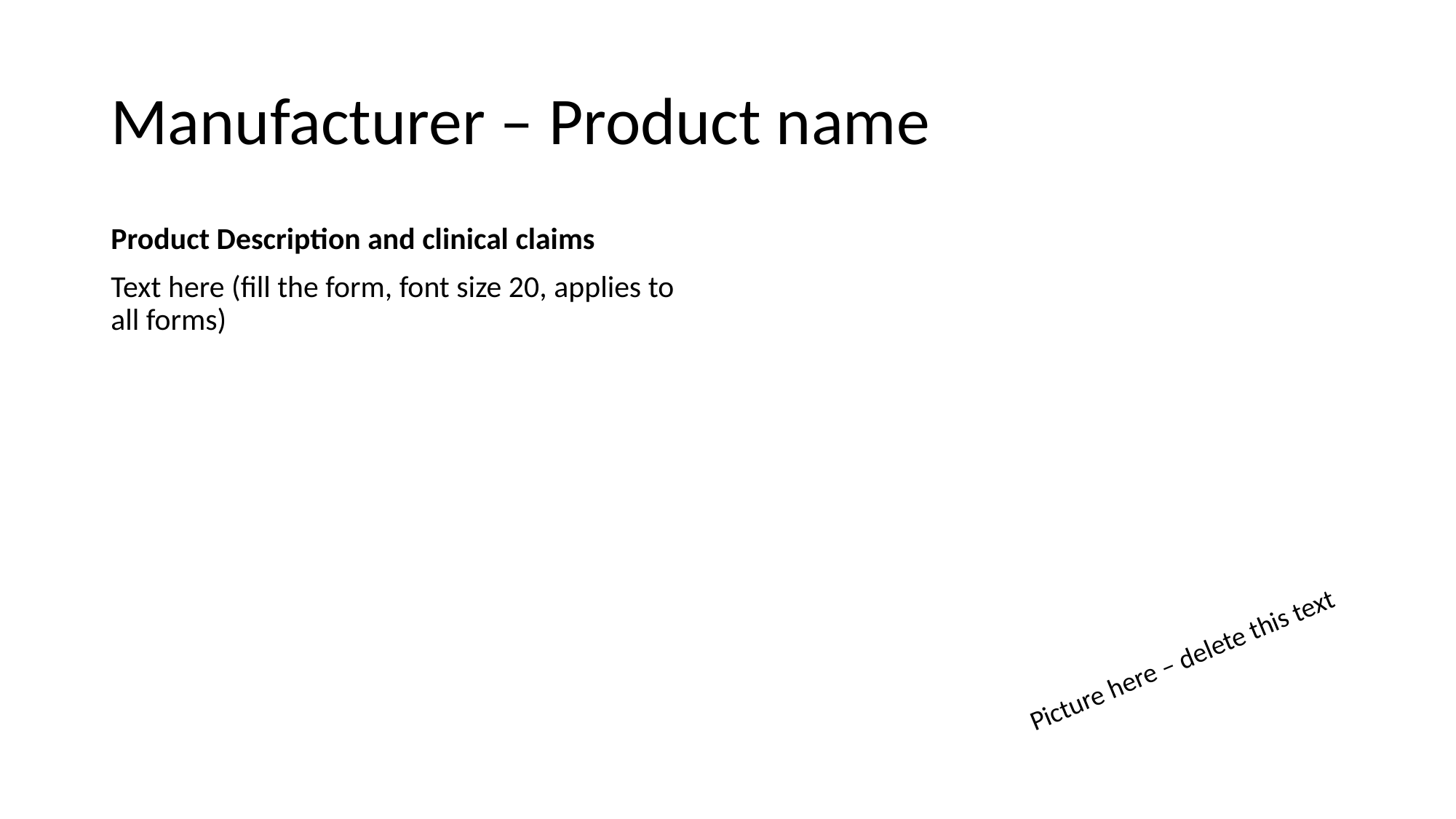

# Manufacturer – Product name
Product Description and clinical claims
Text here (fill the form, font size 20, applies to all forms)

Picture here – delete this text